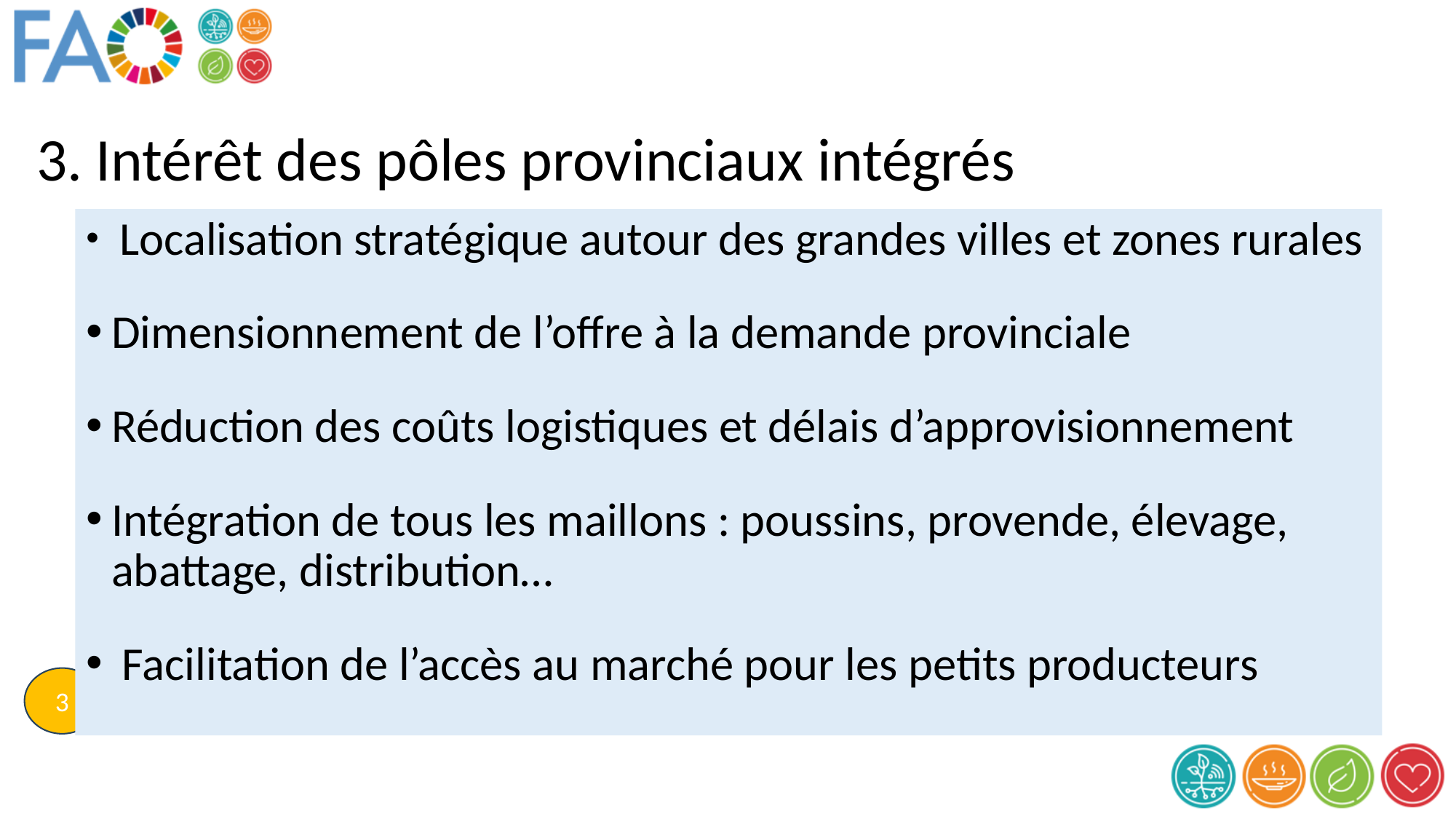

# 3. Intérêt des pôles provinciaux intégrés
 Localisation stratégique autour des grandes villes et zones rurales

Dimensionnement de l’offre à la demande provinciale

Réduction des coûts logistiques et délais d’approvisionnement

Intégration de tous les maillons : poussins, provende, élevage, abattage, distribution…

 Facilitation de l’accès au marché pour les petits producteurs

3